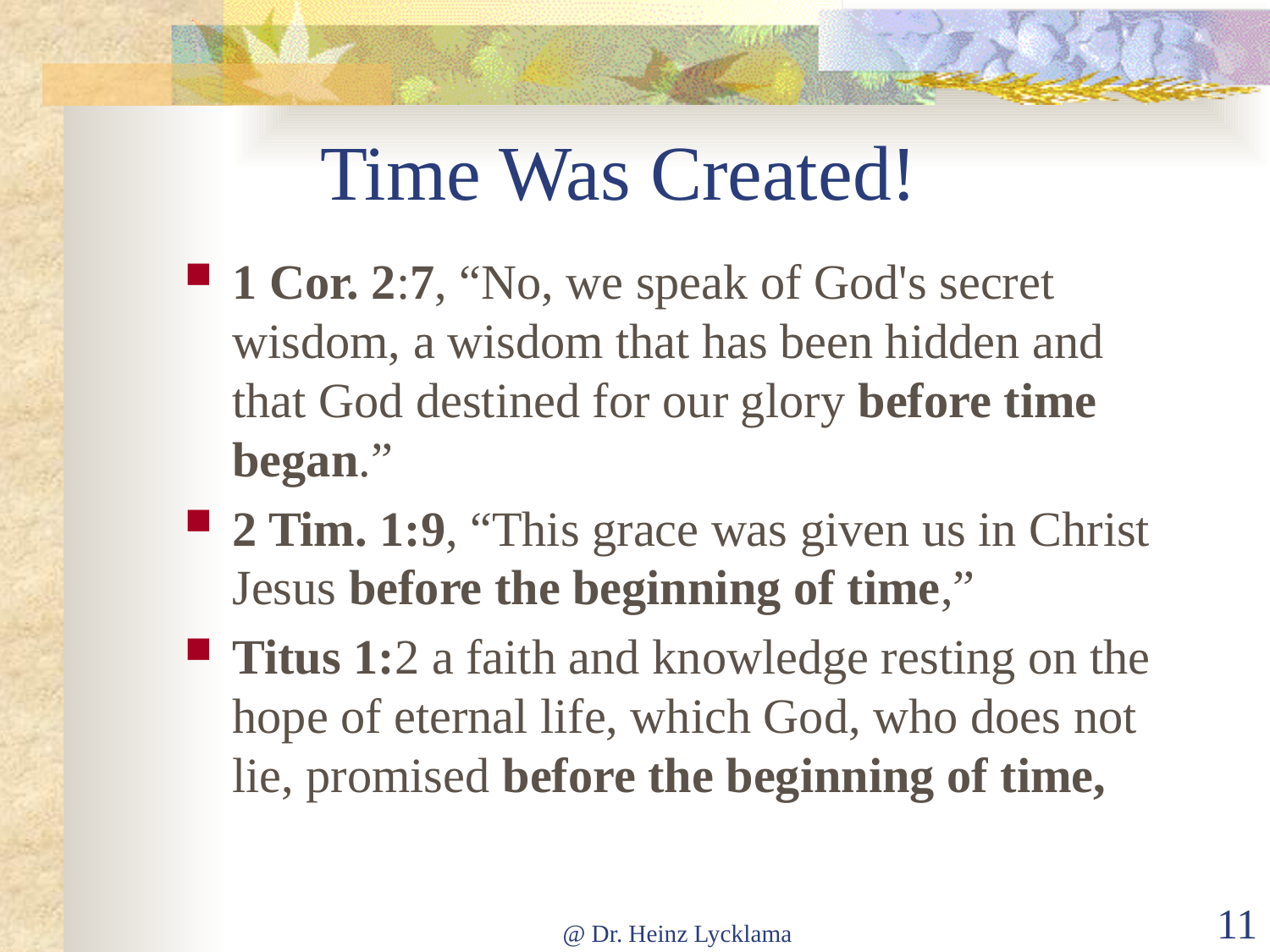

# Time Was Created!
1 Cor. 2:7, “No, we speak of God's secret wisdom, a wisdom that has been hidden and that God destined for our glory before time began.”
2 Tim. 1:9, “This grace was given us in Christ Jesus before the beginning of time,”
Titus 1:2 a faith and knowledge resting on the hope of eternal life, which God, who does not lie, promised before the beginning of time,
@ Dr. Heinz Lycklama
11